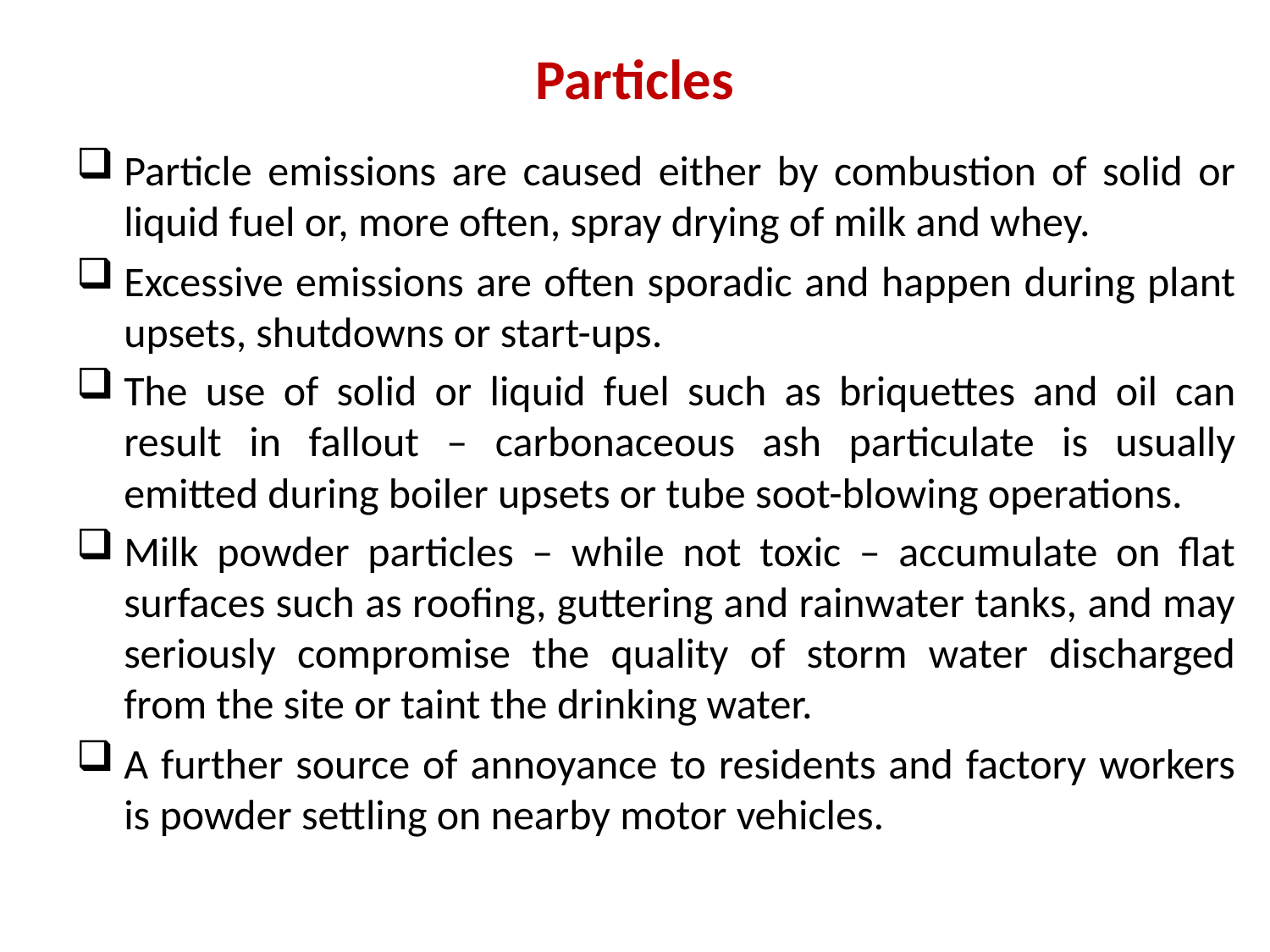

# Particles
Particle emissions are caused either by combustion of solid or liquid fuel or, more often, spray drying of milk and whey.
Excessive emissions are often sporadic and happen during plant upsets, shutdowns or start-ups.
The use of solid or liquid fuel such as briquettes and oil can result in fallout – carbonaceous ash particulate is usually emitted during boiler upsets or tube soot-blowing operations.
Milk powder particles – while not toxic – accumulate on flat surfaces such as roofing, guttering and rainwater tanks, and may seriously compromise the quality of storm water discharged from the site or taint the drinking water.
A further source of annoyance to residents and factory workers is powder settling on nearby motor vehicles.